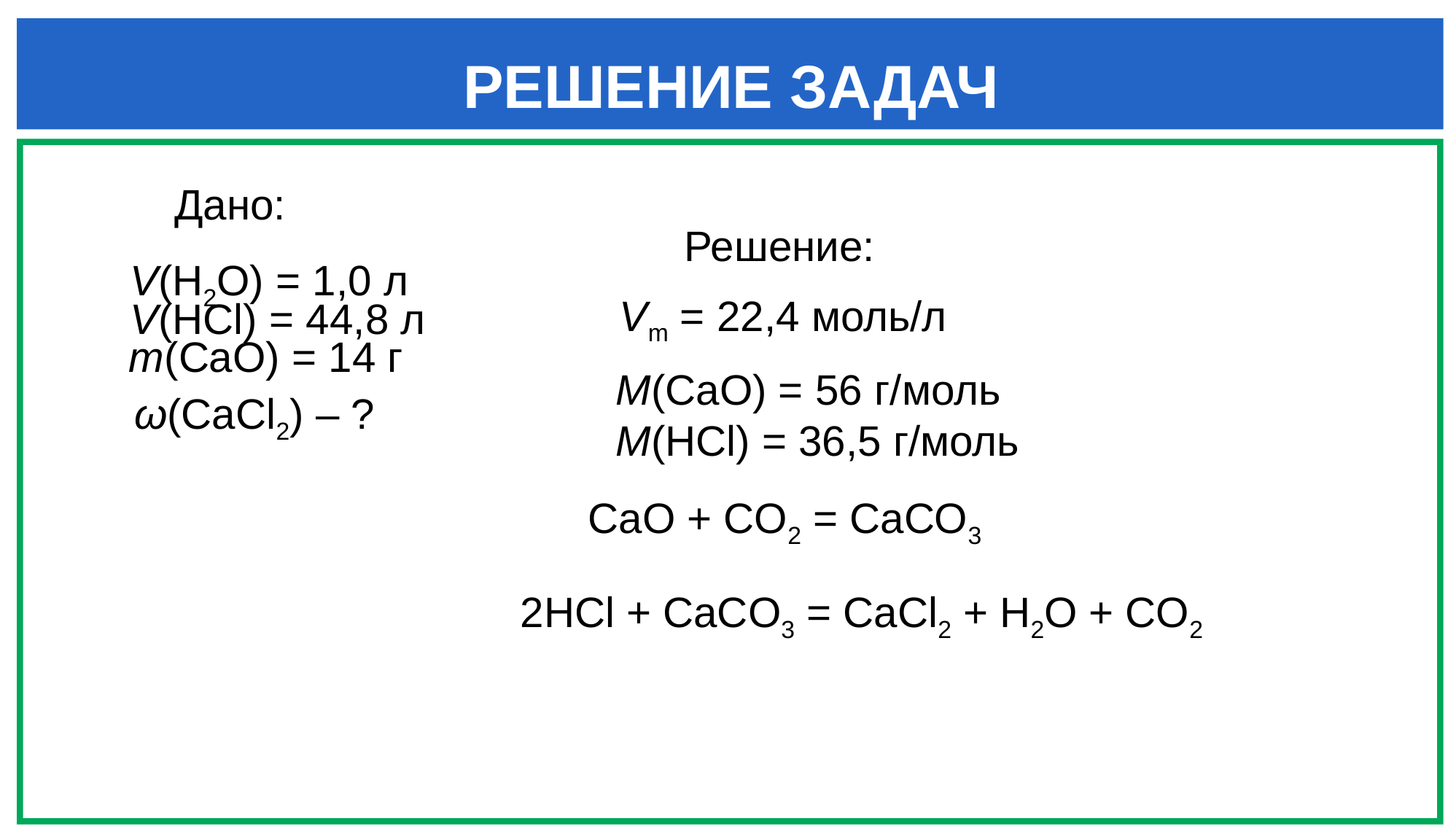

РЕШЕНИЕ ЗАДАЧ

Дано:
Решение:
V(H2О) = 1,0 л
Vm = 22,4 моль/л
V(HCl) = 44,8 л
m(CaO) = 14 г
M(CaO) = 56 г/моль
M(HCl) = 36,5 г/моль
ω(CaCl2) – ?
CaO + CO2 = CaCO3
2HCl + CaCO3 = CaCl2 + H2O + CO2